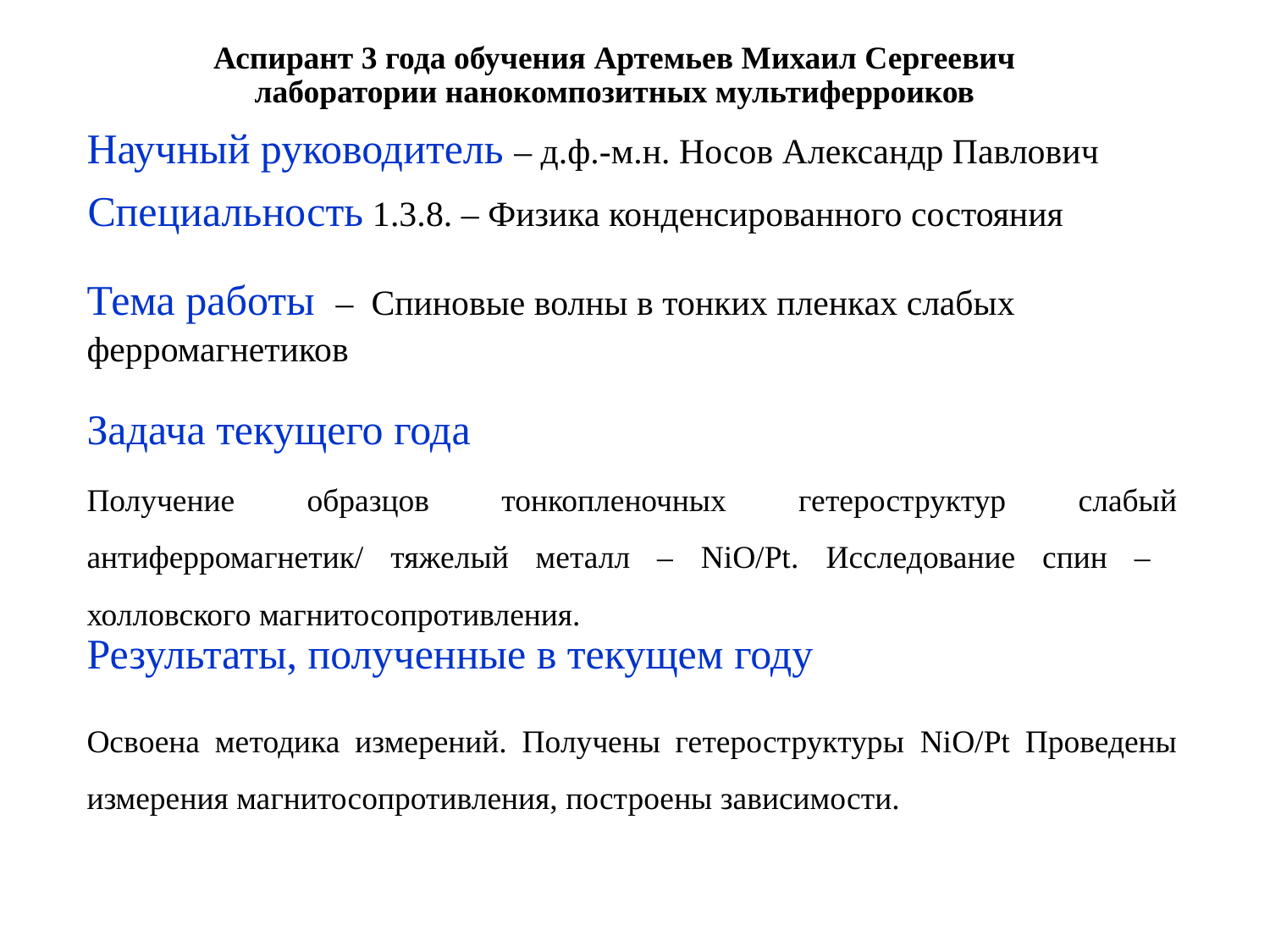

# Аспирант 3 года обучения Артемьев Михаил Сергеевич лаборатории нанокомпозитных мультиферроиков
Научный руководитель – д.ф.-м.н. Носов Александр Павлович
Специальность 1.3.8. – Физика конденсированного состояния
Тема работы  –  Спиновые волны в тонких пленках слабых
ферромагнетиков
Задача текущего года
Получение образцов тонкопленочных гетероструктур слабый антиферромагнетик/ тяжелый металл – NiO/Pt. Исследование спин –  холловского магнитосопротивления.
Результаты, полученные в текущем году
Освоена методика измерений. Получены гетероструктуры NiO/Pt Проведены измерения магнитосопротивления, построены зависимости.